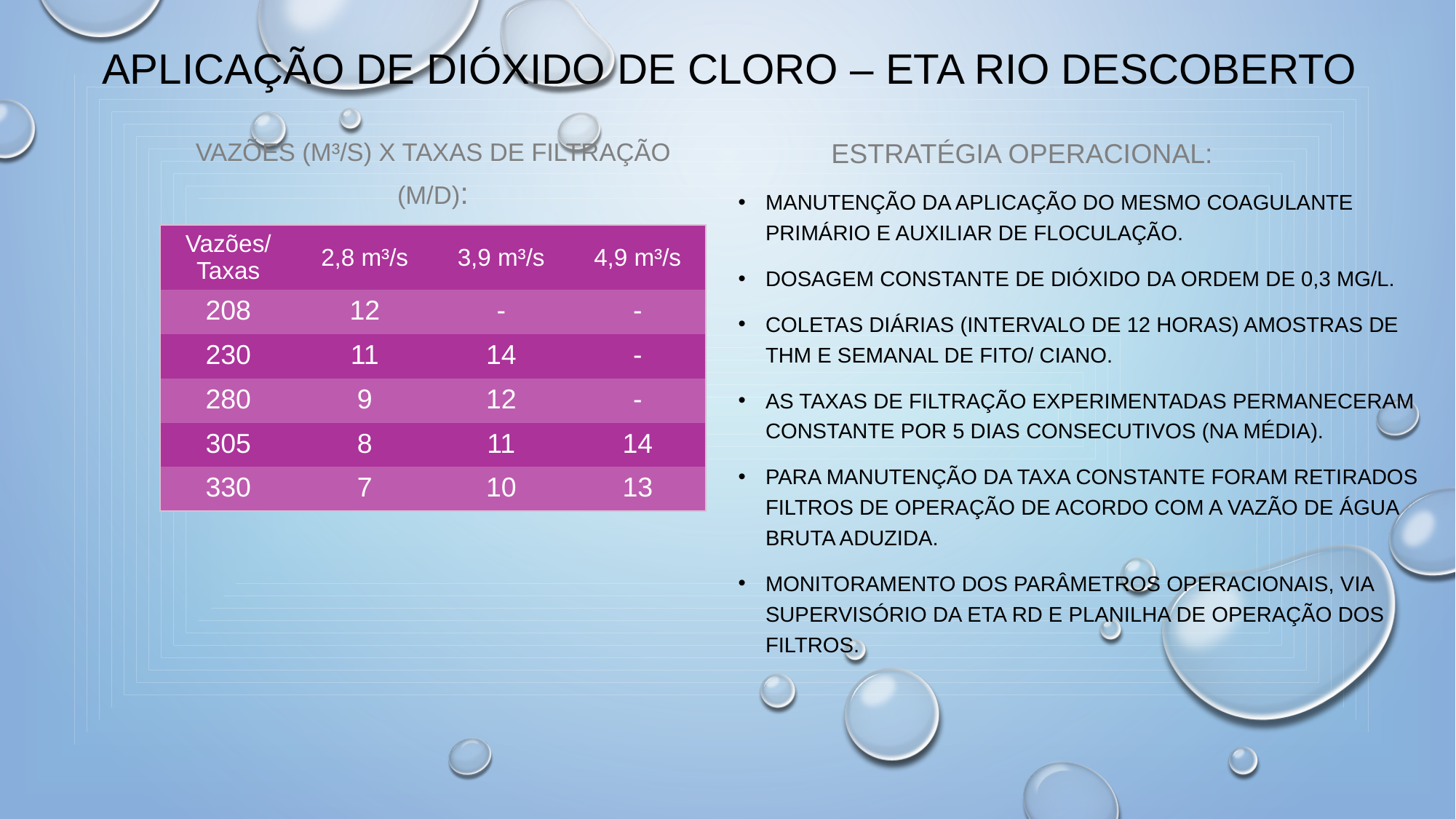

# APLICAÇÃO DE DIÓXIDO DE CLORO – ETA RIO DESCOBERTO
Vazões (m³/s) x Taxas de Filtração (m/d):
Estratégia operacional:
Manutenção da aplicação do mesmo coagulante primário e auxiliar de floculação.
Dosagem constante de dióxido da ordem de 0,3 mg/L.
Coletas diárias (intervalo de 12 horas) amostras de THM e semanal de Fito/ Ciano.
As taxas de filtração experimentadas permaneceram constante por 5 dias consecutivos (na média).
Para manutenção da taxa constante foram retirados filtros de operação de acordo com a vazão de água bruta aduzida.
Monitoramento dos parâmetros operacionais, via Supervisório da ETA RD e Planilha de Operação dos Filtros.

| Vazões/ Taxas | 2,8 m³/s | 3,9 m³/s | 4,9 m³/s |
| --- | --- | --- | --- |
| 208 | 12 | - | - |
| 230 | 11 | 14 | - |
| 280 | 9 | 12 | - |
| 305 | 8 | 11 | 14 |
| 330 | 7 | 10 | 13 |